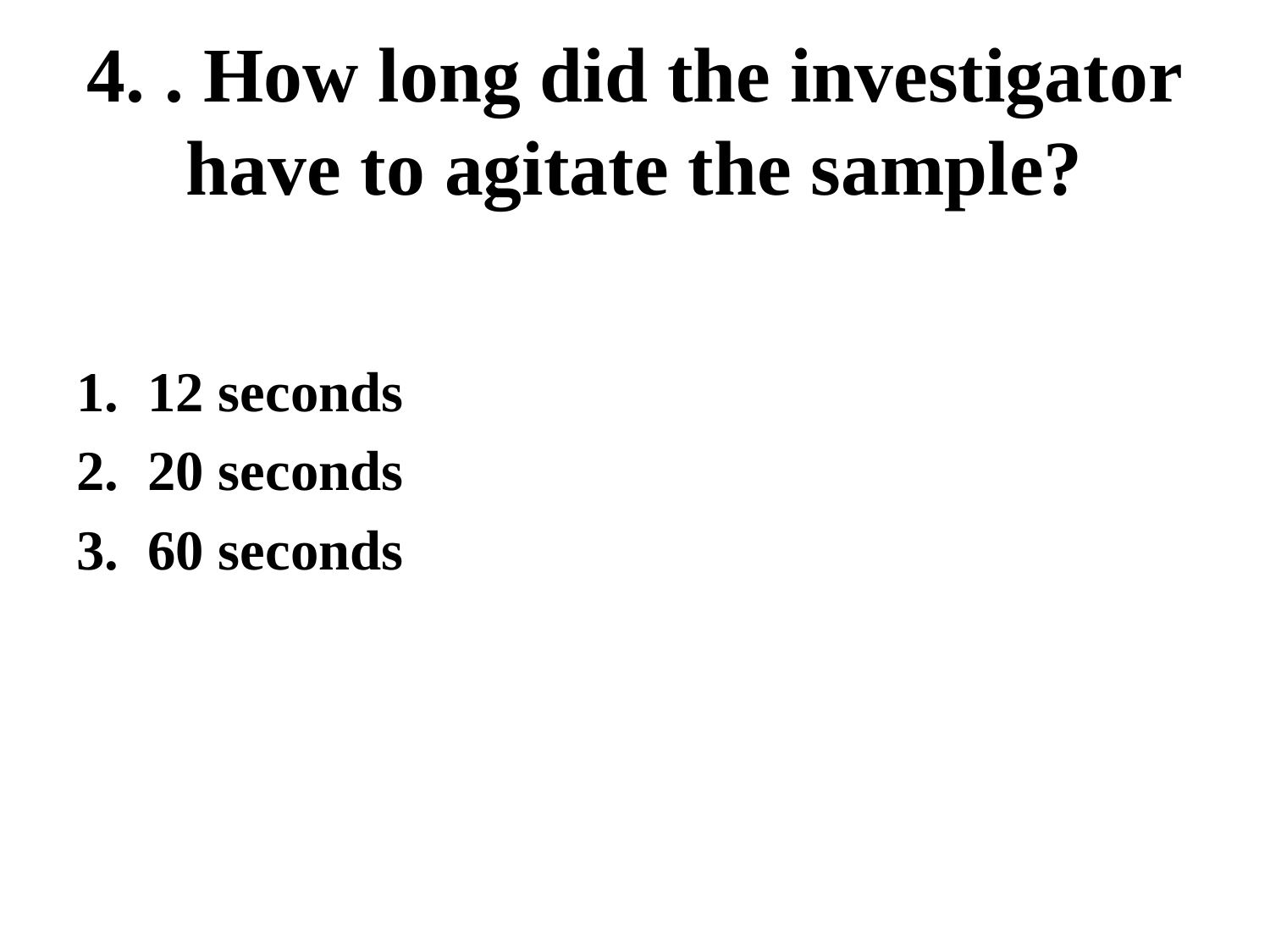

# 4. . How long did the investigator have to agitate the sample?
12 seconds
20 seconds
60 seconds